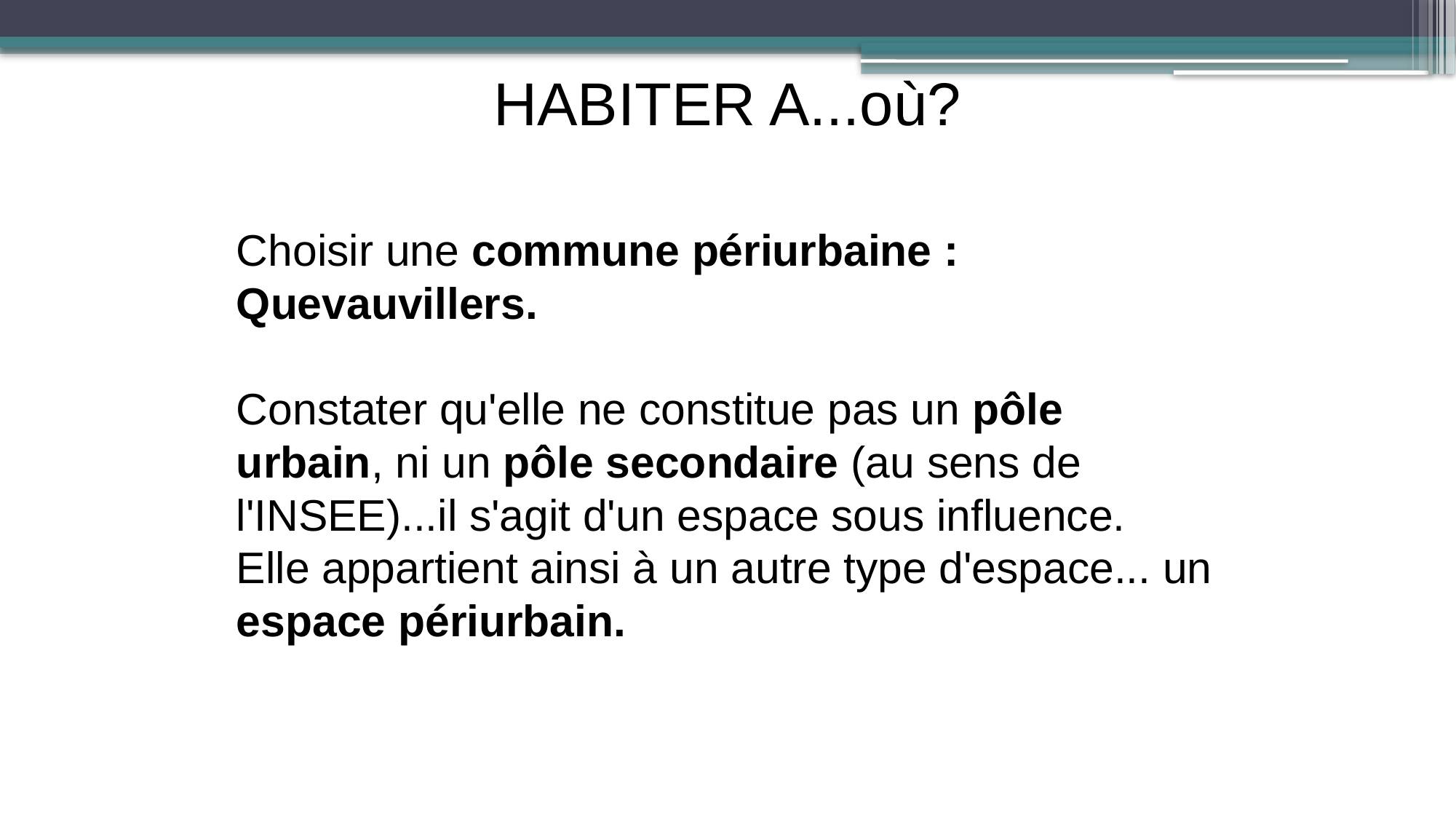

HABITER A...où?

Choisir une commune périurbaine : Quevauvillers.

Constater qu'elle ne constitue pas un pôle urbain, ni un pôle secondaire (au sens de l'INSEE)...il s'agit d'un espace sous influence.
Elle appartient ainsi à un autre type d'espace... un espace périurbain.